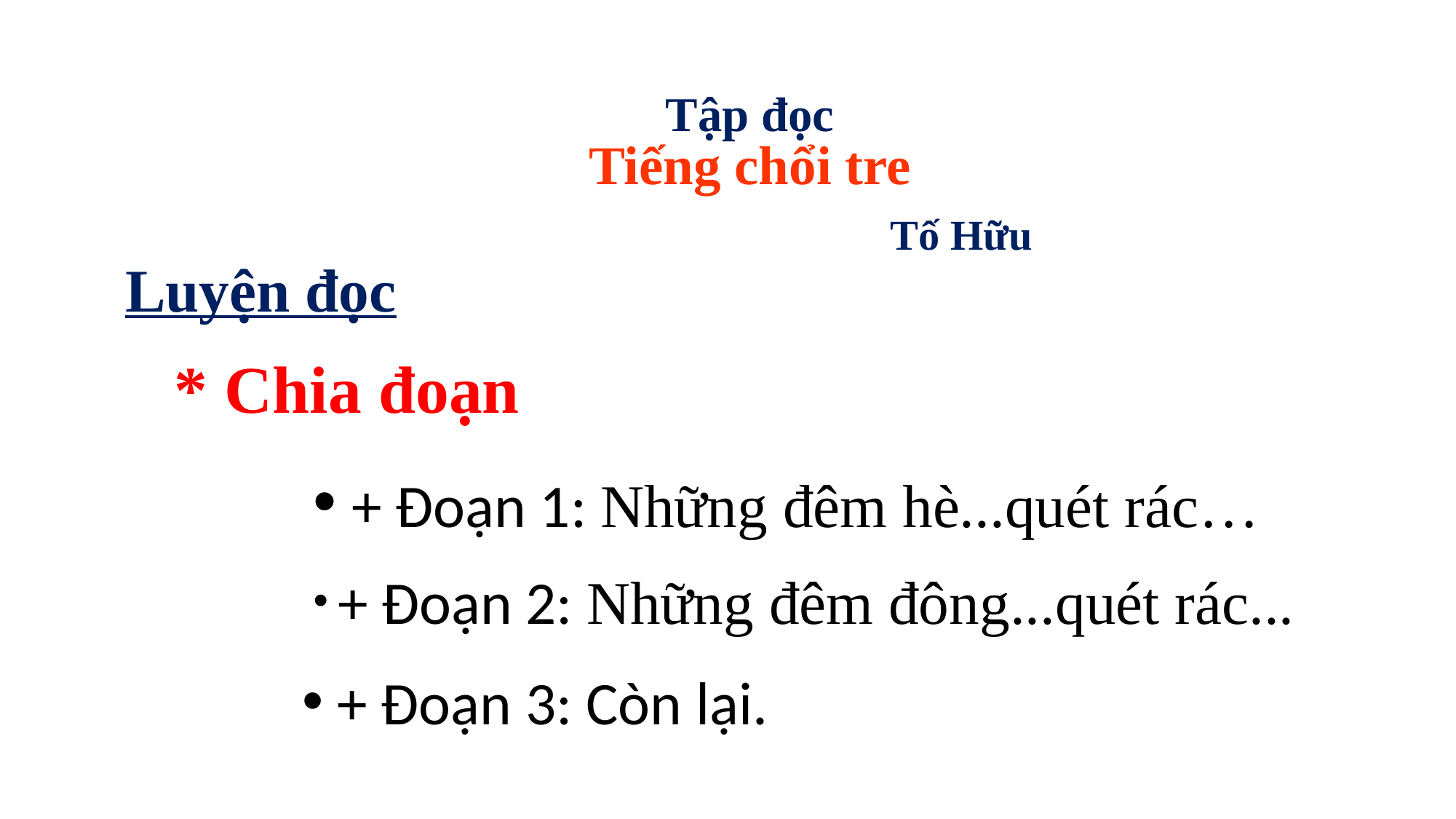

Tập đọc
Tiếng chổi tre
                               Tố Hữu
Luyện đọc
* Chia đoạn
 + Đoạn 1: Những đêm hè...quét rác…
 + Đoạn 2: Những đêm đông...quét rác...
 + Đoạn 3: Còn lại.